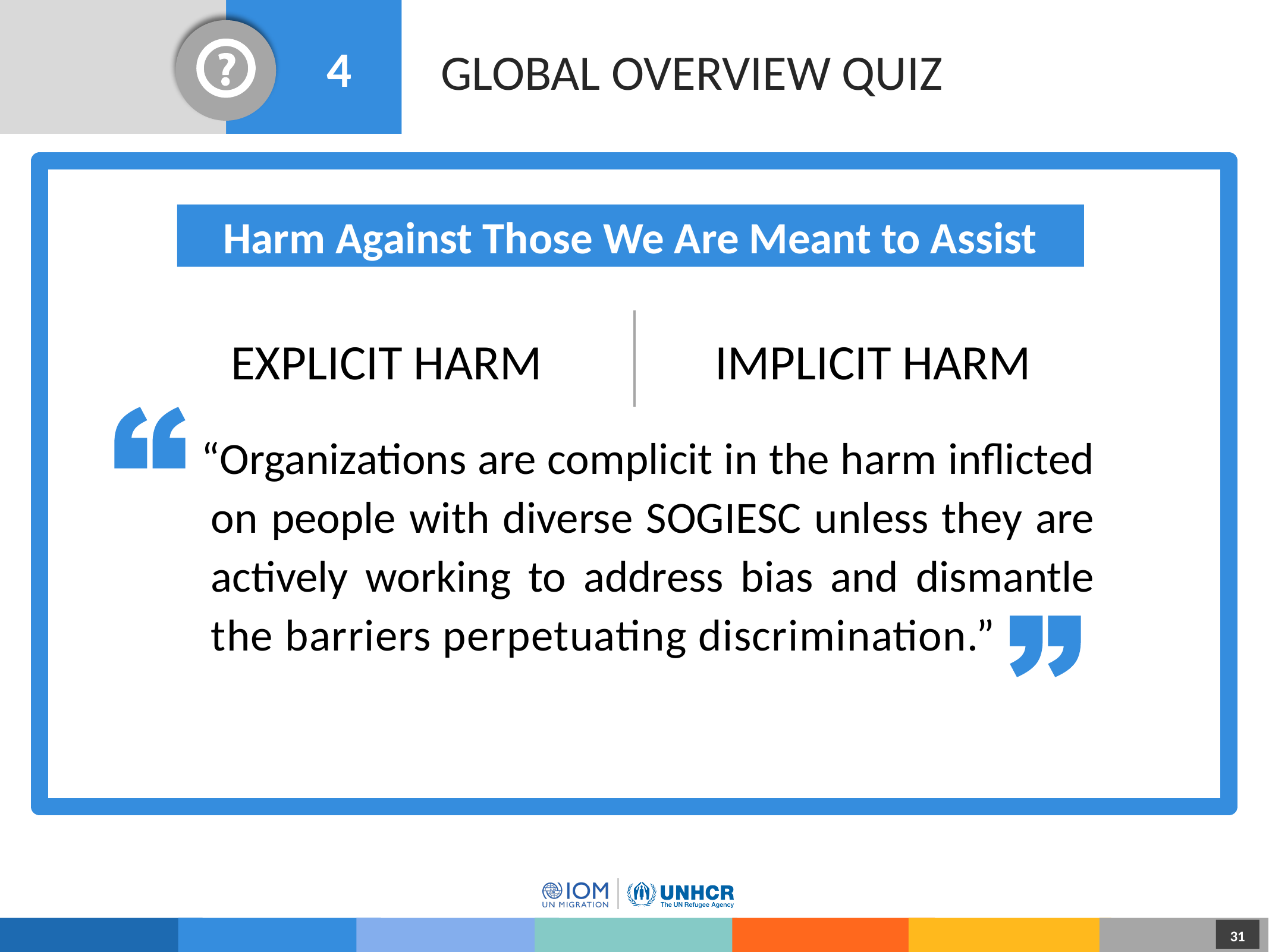

4
# Global overview quiz

Harm Against Those We Are Meant to Assist
EXPLICIT HARM
IMPLICIT HARM
“Organizations are complicit in the harm inflicted on people with diverse SOGIESC unless they are actively working to address bias and dismantle the barriers perpetuating discrimination.”

31